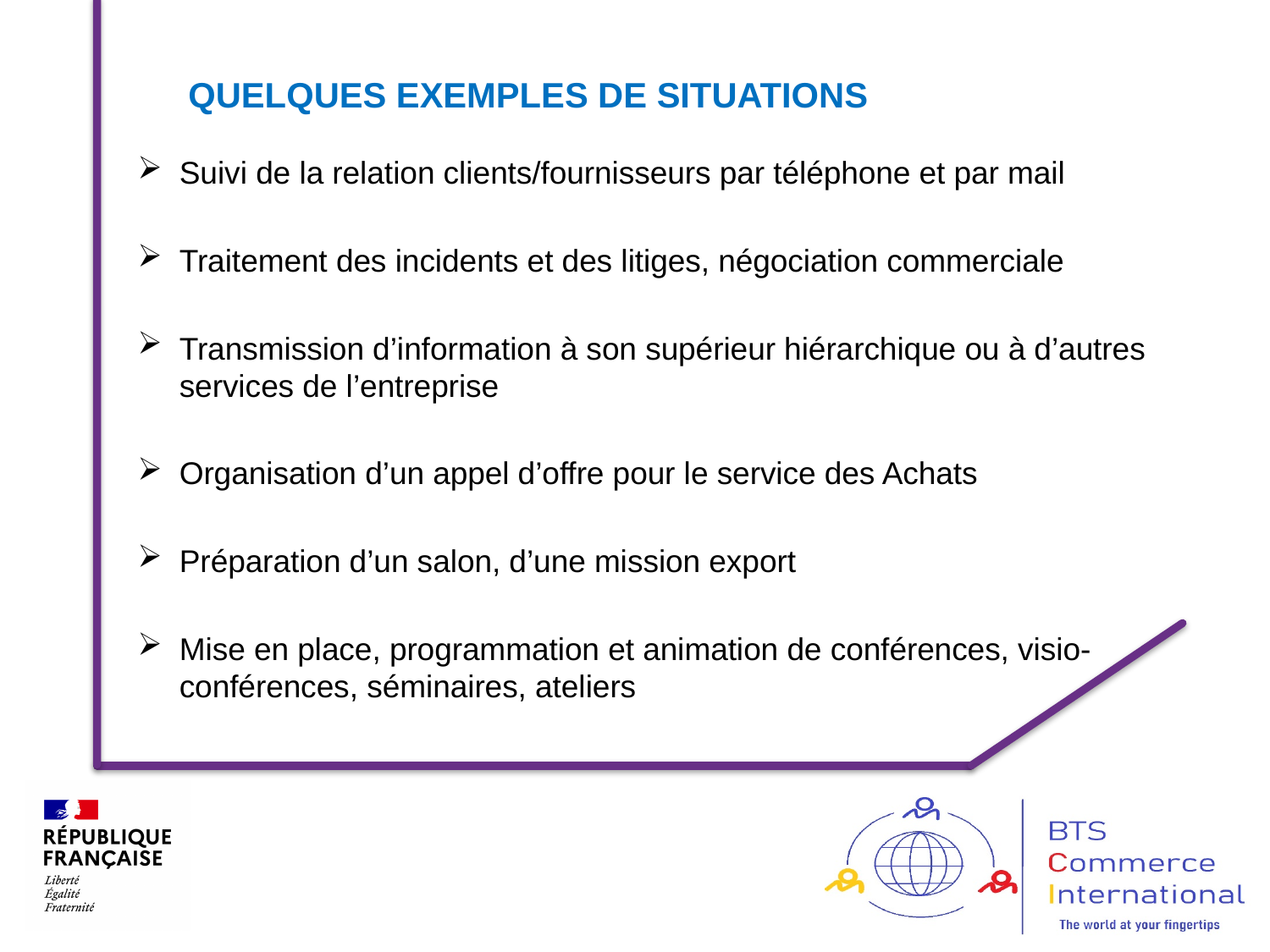

Suivi de la relation clients/fournisseurs par téléphone et par mail

Traitement des incidents et des litiges, négociation commerciale

Transmission d’information à son supérieur hiérarchique ou à d’autres services de l’entreprise

Organisation d’un appel d’offre pour le service des Achats

Préparation d’un salon, d’une mission export

Mise en place, programmation et animation de conférences, visio-conférences, séminaires, ateliers

QUELQUES EXEMPLES DE SITUATIONS
45